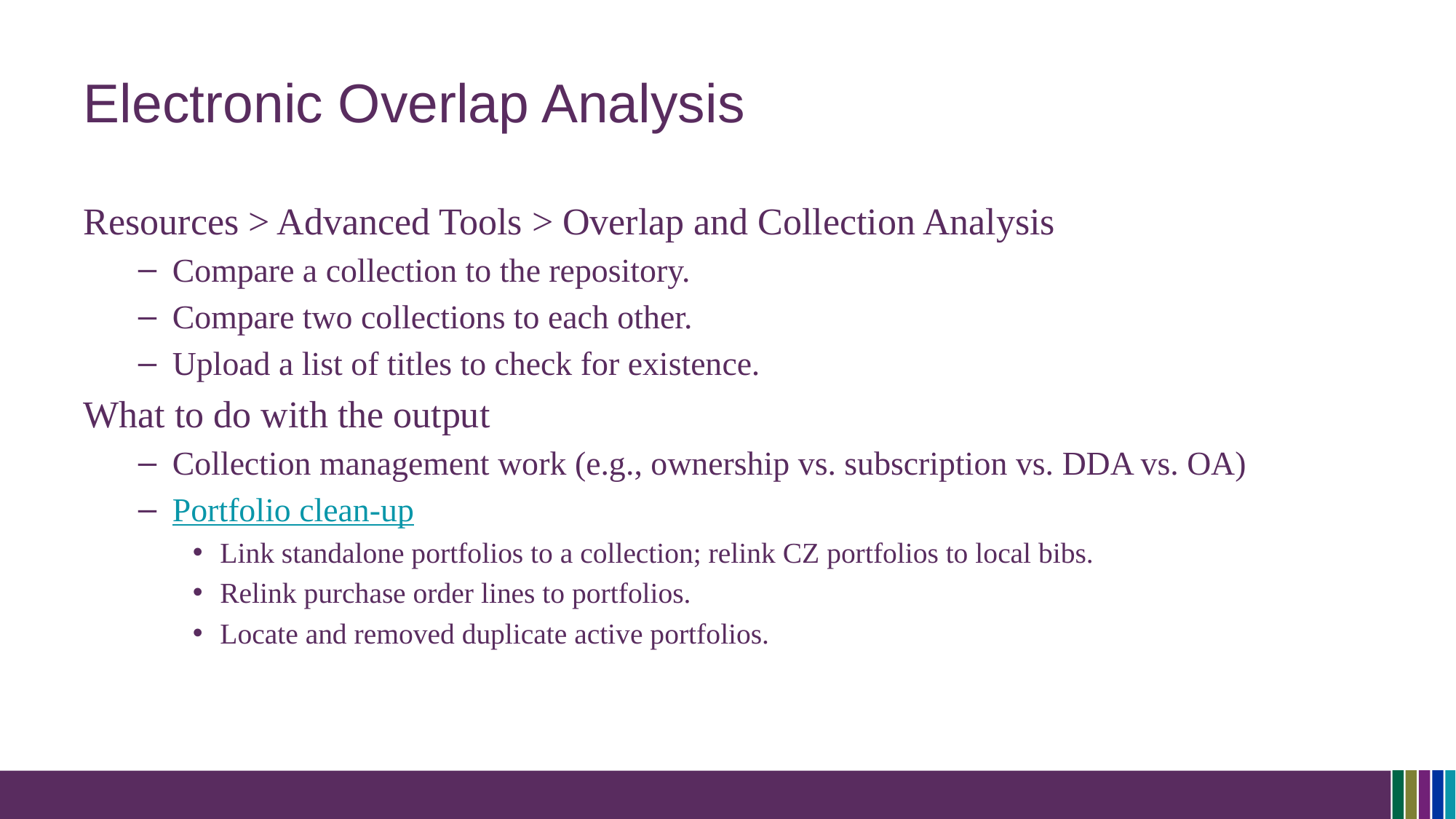

# Electronic Overlap Analysis
Resources > Advanced Tools > Overlap and Collection Analysis
Compare a collection to the repository.
Compare two collections to each other.
Upload a list of titles to check for existence.
What to do with the output
Collection management work (e.g., ownership vs. subscription vs. DDA vs. OA)
Portfolio clean-up
Link standalone portfolios to a collection; relink CZ portfolios to local bibs.
Relink purchase order lines to portfolios.
Locate and removed duplicate active portfolios.